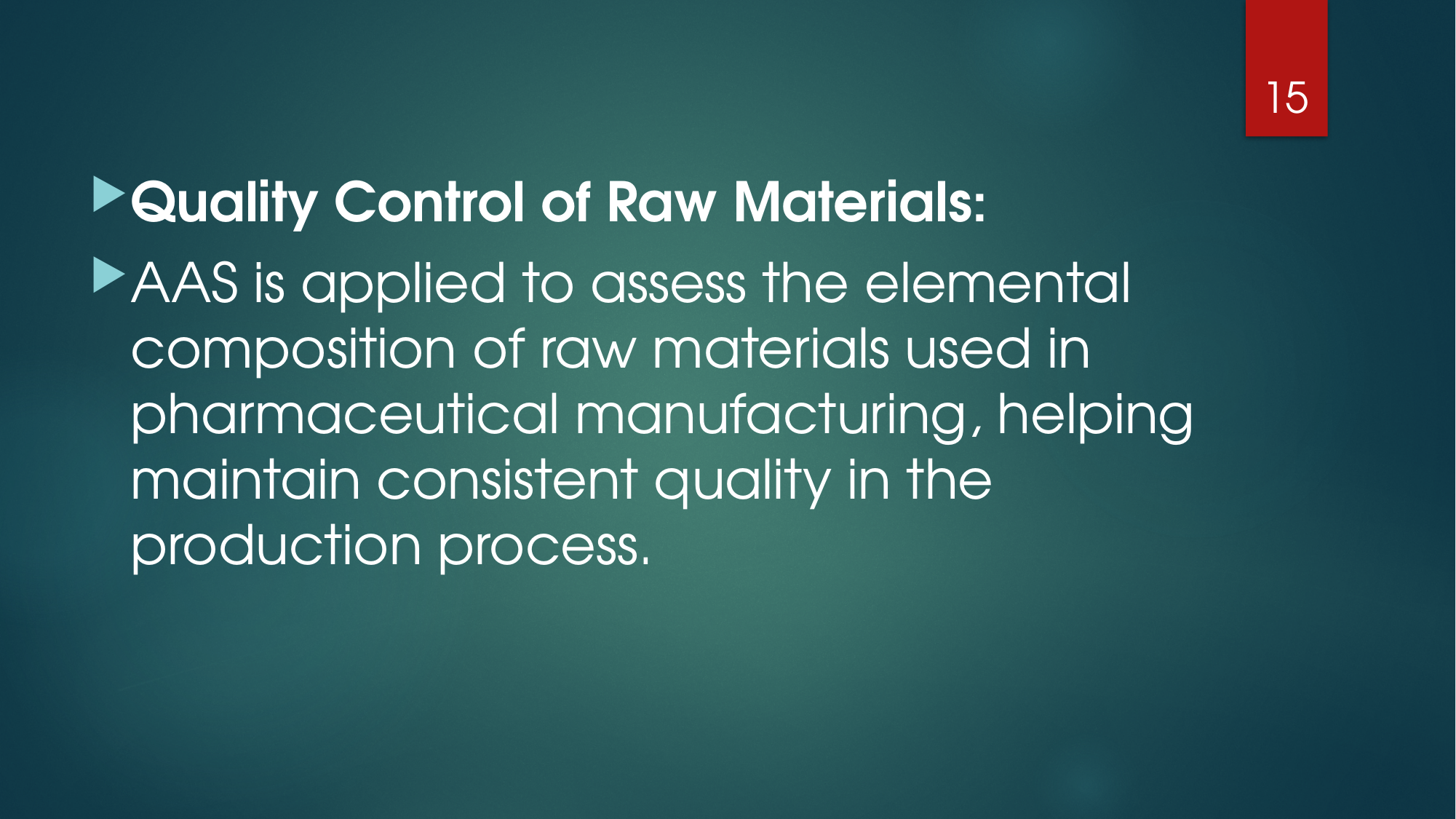

15
#
Quality Control of Raw Materials:
AAS is applied to assess the elemental composition of raw materials used in pharmaceutical manufacturing, helping maintain consistent quality in the production process.